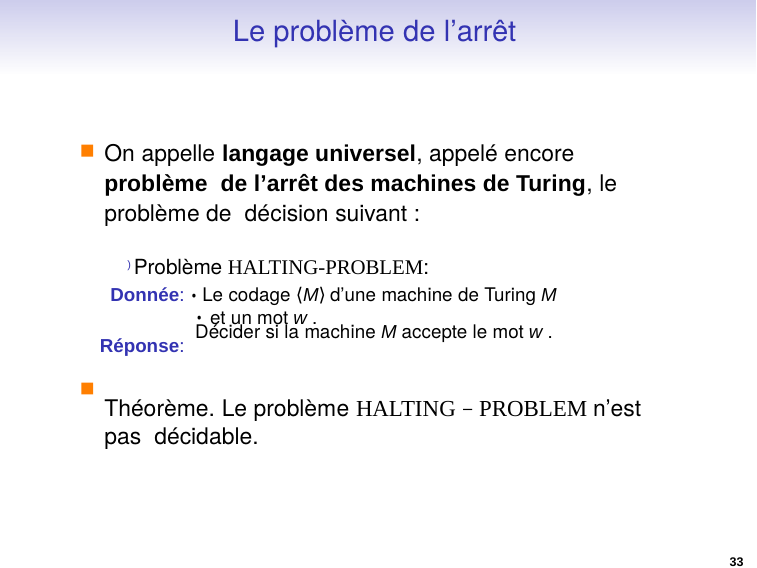

# Le problème de l’arrêt
On appelle langage universel, appelé encore problème  de l’arrêt des machines de Turing, le problème de  décision suivant :

) Problème HALTING-PROBLEM:
Donnée: • Le codage ⟨M⟩ d’une machine de Turing M
et un mot w .
Décider si la machine M accepte le mot w .
Réponse:

Théorème. Le problème HALTING − PROBLEM n’est pas  décidable.

33